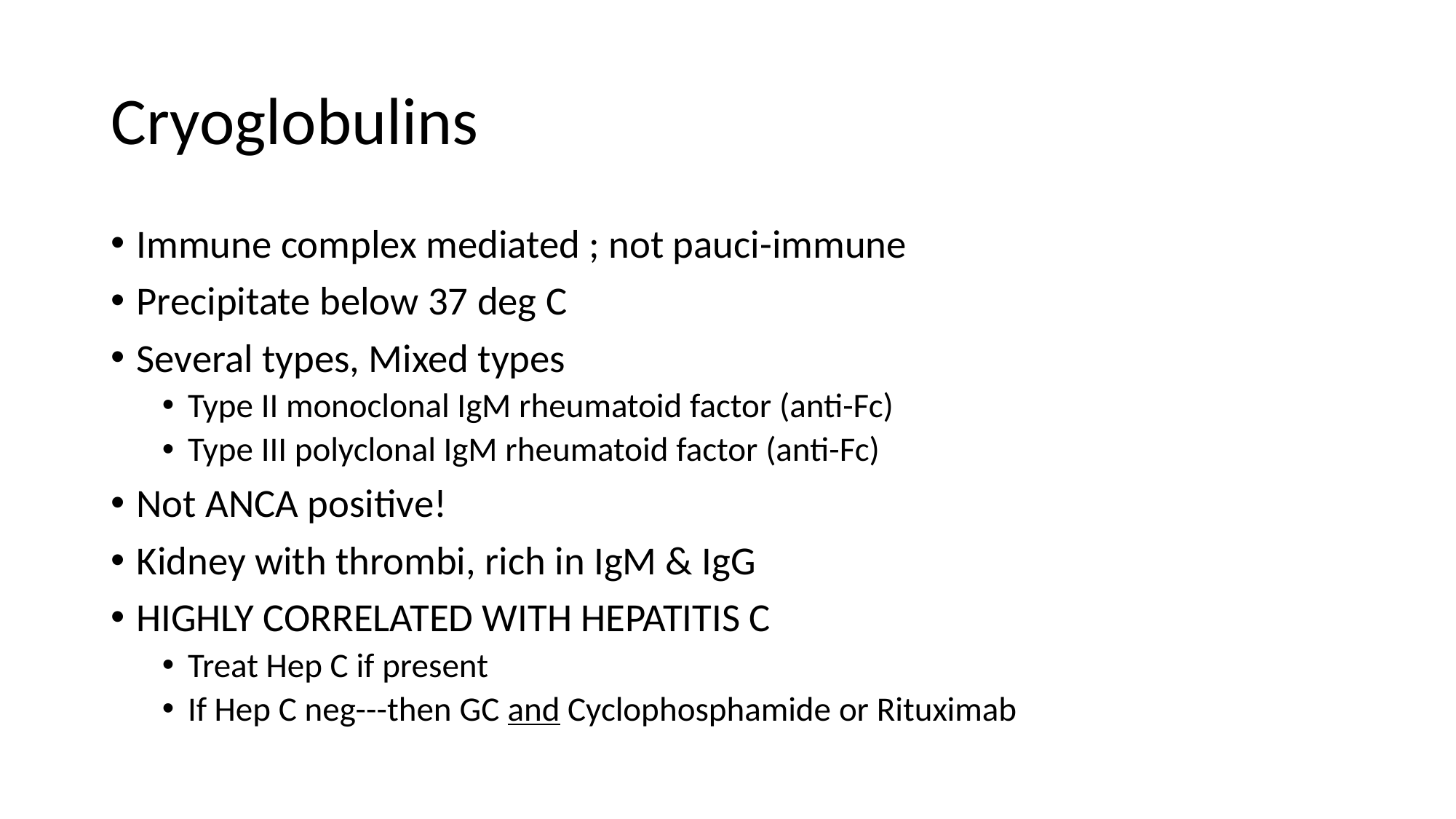

# Cryoglobulins
Immune complex mediated ; not pauci-immune
Precipitate below 37 deg C
Several types, Mixed types
Type II monoclonal IgM rheumatoid factor (anti-Fc)
Type III polyclonal IgM rheumatoid factor (anti-Fc)
Not ANCA positive!
Kidney with thrombi, rich in IgM & IgG
HIGHLY CORRELATED WITH HEPATITIS C
Treat Hep C if present
If Hep C neg---then GC and Cyclophosphamide or Rituximab